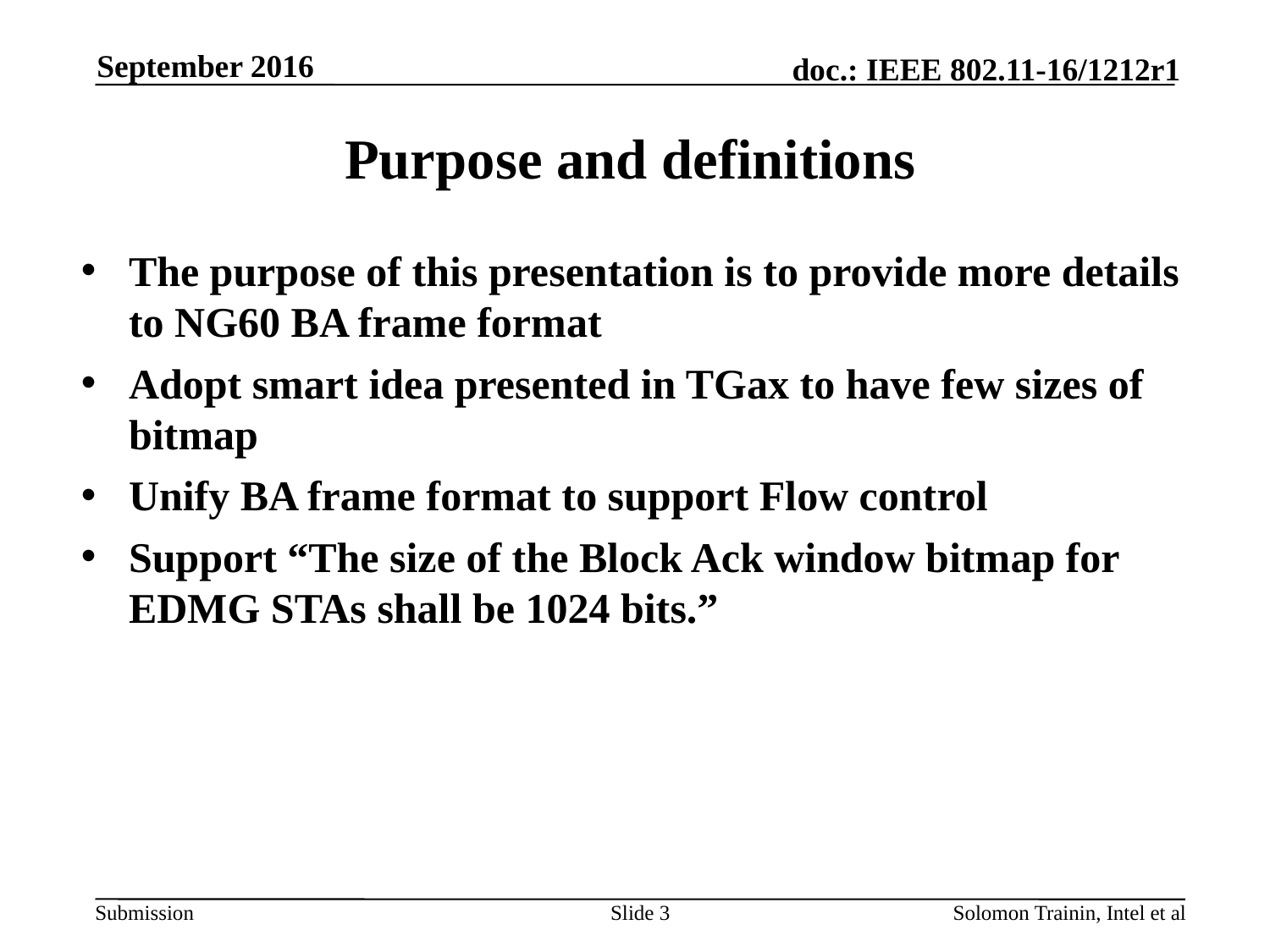

September 2016
Purpose and definitions
The purpose of this presentation is to provide more details to NG60 BA frame format
Adopt smart idea presented in TGax to have few sizes of bitmap
Unify BA frame format to support Flow control
Support “The size of the Block Ack window bitmap for EDMG STAs shall be 1024 bits.”

Slide 3
Solomon Trainin, Intel et al